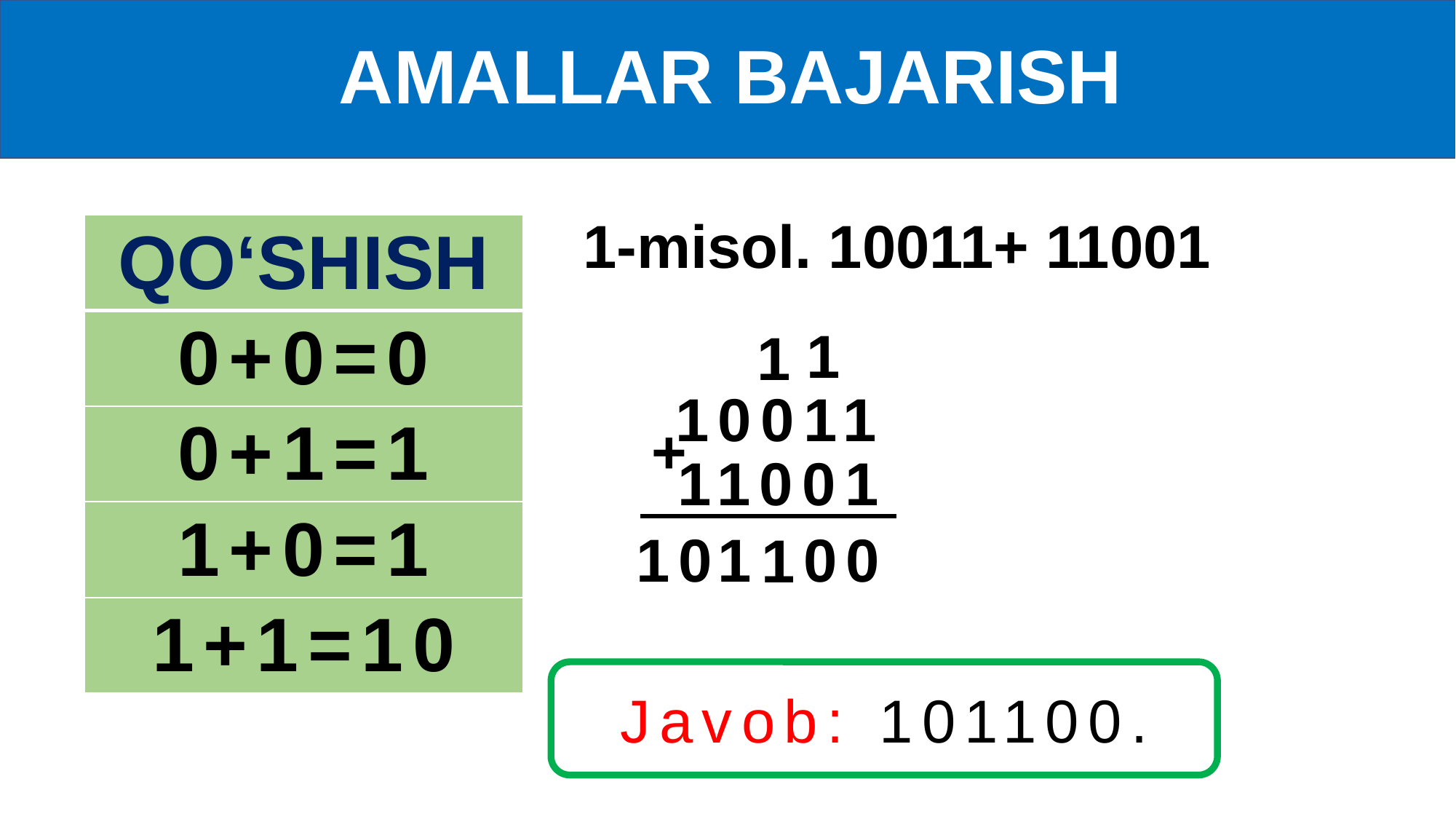

# AMALLAR BAJARISH
1-misol. 10011+ 11001
| QO‘SHISH |
| --- |
| 0+0=0 |
| 0+1=1 |
| 1+0=1 |
| 1+1=10 |
1
1
10011
+
 11001
10
1
0
0
1
Javob: 101100.